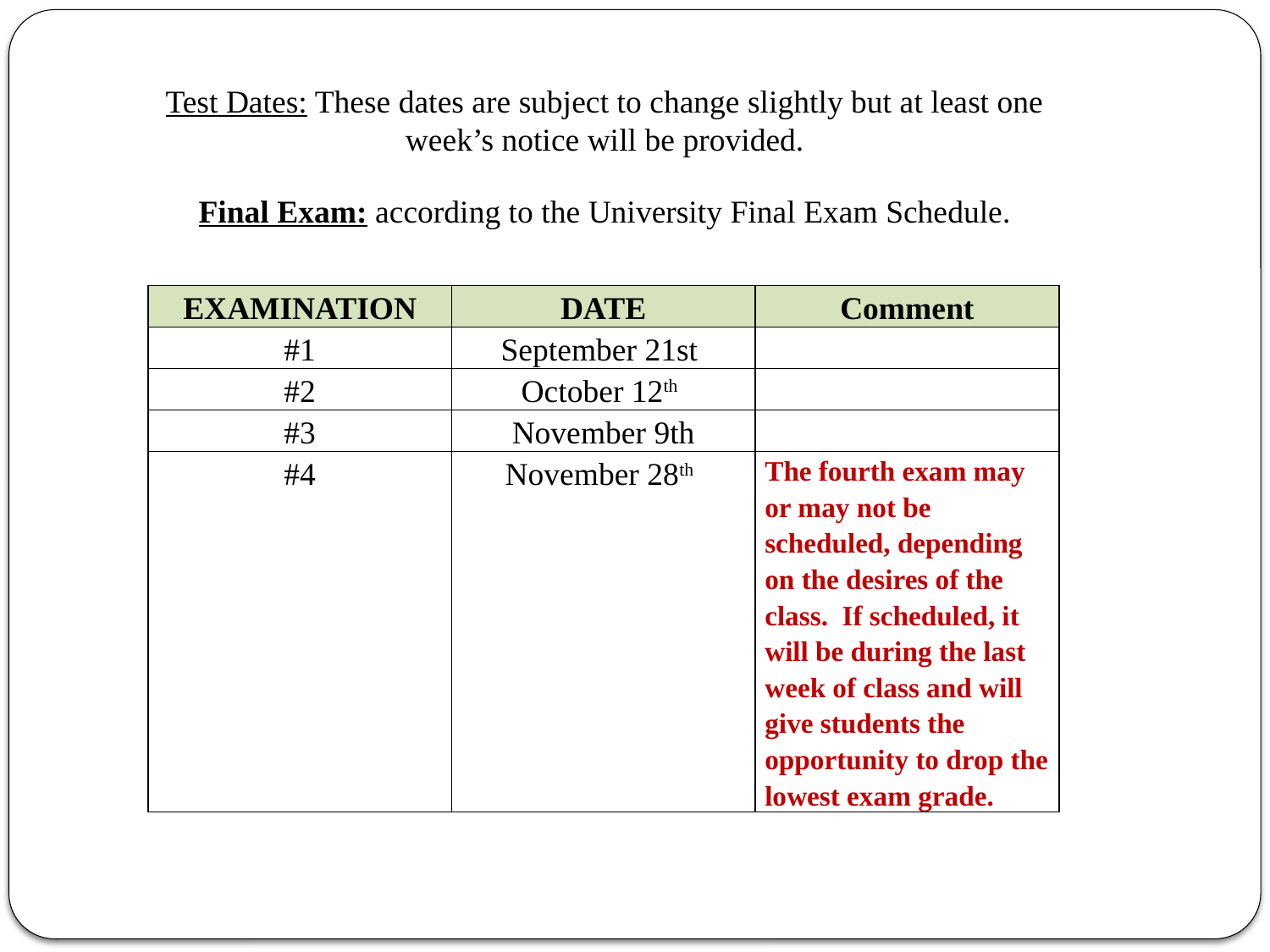

Test Dates: These dates are subject to change slightly but at least one week’s notice will be provided.

Final Exam: according to the University Final Exam Schedule.
| EXAMINATION | DATE | Comment |
| --- | --- | --- |
| #1 | September 21st |  |
| #2 | October 12th |  |
| #3 | November 9th |  |
| #4 | November 28th | The fourth exam may or may not be scheduled, depending on the desires of the class. If scheduled, it will be during the last week of class and will give students the opportunity to drop the lowest exam grade. |